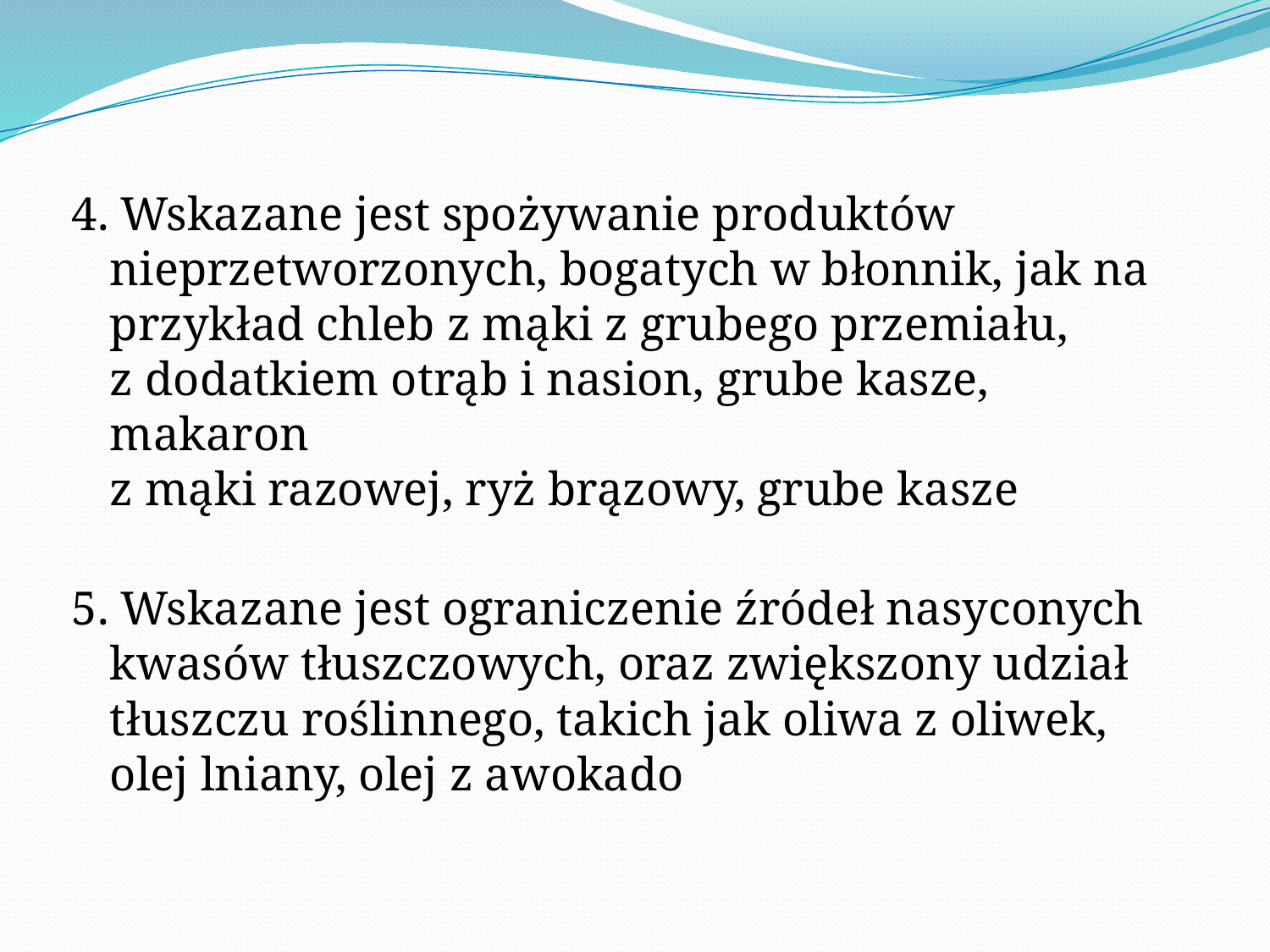

4. Wskazane jest spożywanie produktów nieprzetworzonych, bogatych w błonnik, jak na przykład chleb z mąki z grubego przemiału,
z dodatkiem otrąb i nasion, grube kasze, makaron
z mąki razowej, ryż brązowy, grube kasze
5. Wskazane jest ograniczenie źródeł nasyconych kwasów tłuszczowych, oraz zwiększony udział tłuszczu roślinnego, takich jak oliwa z oliwek, olej lniany, olej z awokado